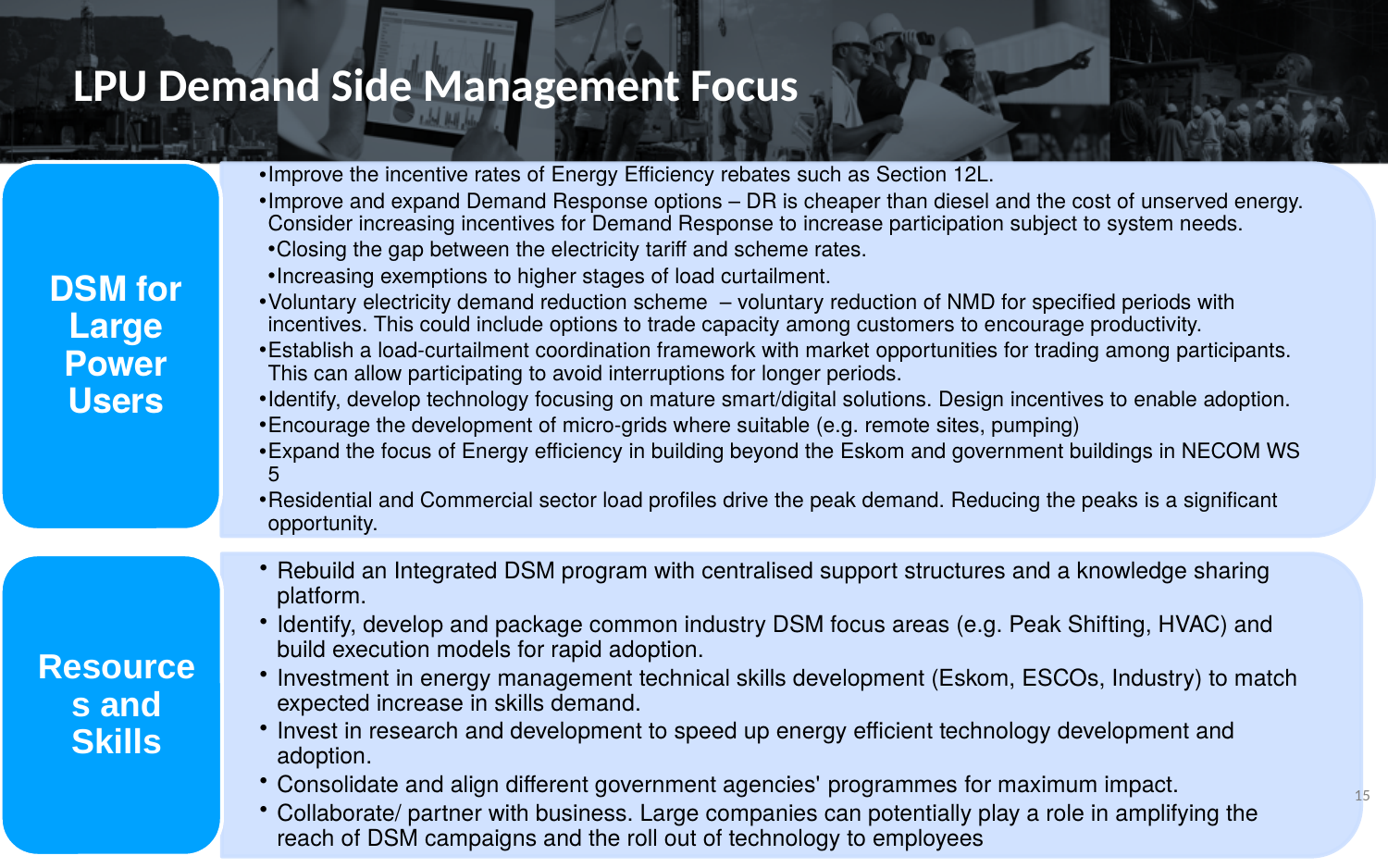

LPU Demand Side Management Focus
Improve the incentive rates of Energy Efficiency rebates such as Section 12L.
Improve and expand Demand Response options – DR is cheaper than diesel and the cost of unserved energy. Consider increasing incentives for Demand Response to increase participation subject to system needs.
Closing the gap between the electricity tariff and scheme rates.
Increasing exemptions to higher stages of load curtailment.
Voluntary electricity demand reduction scheme  – voluntary reduction of NMD for specified periods with incentives. This could include options to trade capacity among customers to encourage productivity.
Establish a load-curtailment coordination framework with market opportunities for trading among participants. This can allow participating to avoid interruptions for longer periods.
Identify, develop technology focusing on mature smart/digital solutions. Design incentives to enable adoption.
Encourage the development of micro-grids where suitable (e.g. remote sites, pumping)
Expand the focus of Energy efficiency in building beyond the Eskom and government buildings in NECOM WS 5
Residential and Commercial sector load profiles drive the peak demand. Reducing the peaks is a significant opportunity.
DSM for Large Power Users
Rebuild an Integrated DSM program with centralised support structures and a knowledge sharing platform.
Identify, develop and package common industry DSM focus areas (e.g. Peak Shifting, HVAC) and build execution models for rapid adoption.
Investment in energy management technical skills development (Eskom, ESCOs, Industry) to match expected increase in skills demand.
Invest in research and development to speed up energy efficient technology development and adoption.
Consolidate and align different government agencies' programmes for maximum impact.
Collaborate/ partner with business. Large companies can potentially play a role in amplifying the reach of DSM campaigns and the roll out of technology to employees
Resources and Skills
15